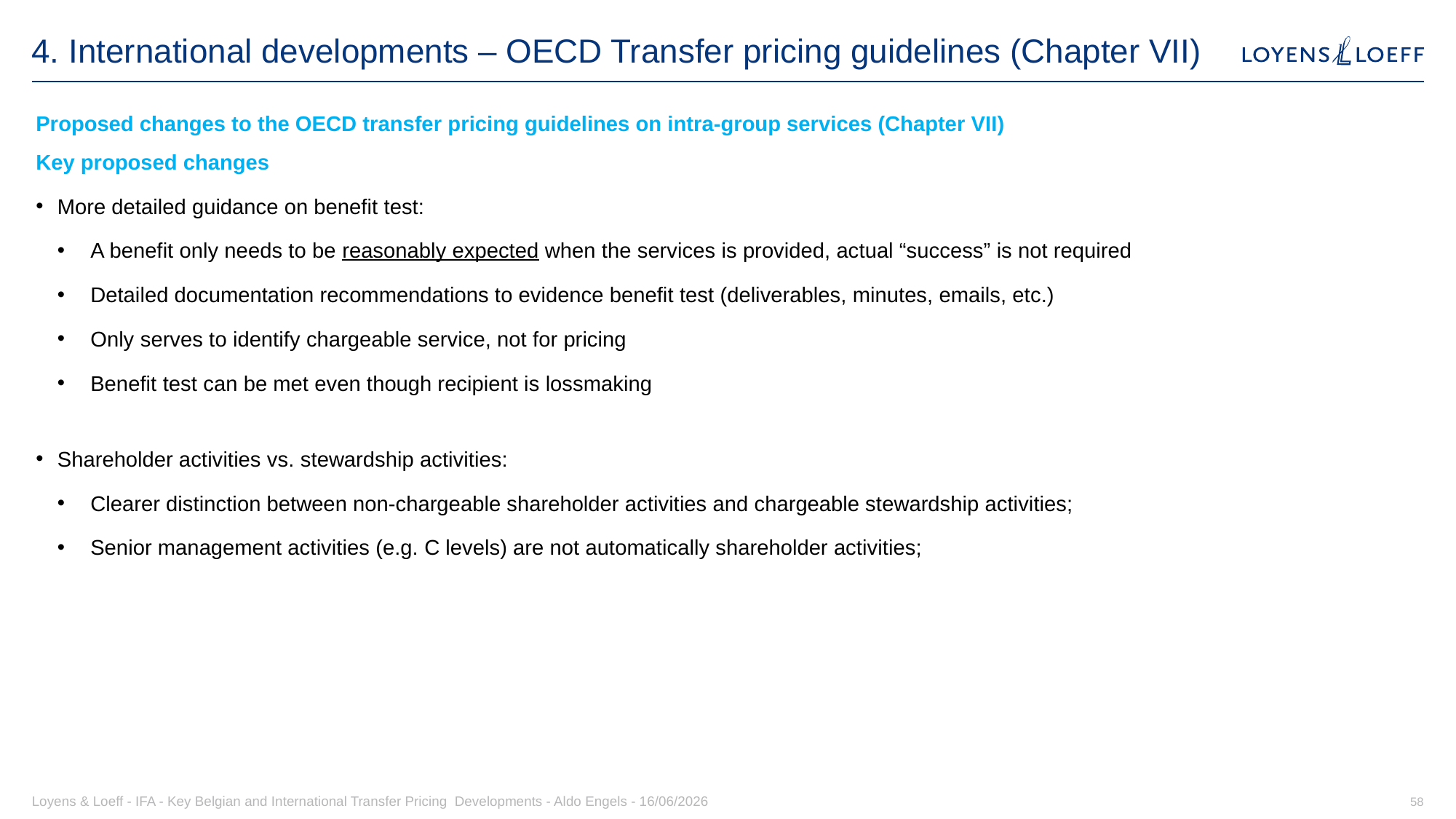

# 4. International developments – OECD Transfer pricing guidelines (Chapter VII)
Proposed changes to the OECD transfer pricing guidelines on intra-group services (Chapter VII)
Key proposed changes
More detailed guidance on benefit test:
A benefit only needs to be reasonably expected when the services is provided, actual “success” is not required
Detailed documentation recommendations to evidence benefit test (deliverables, minutes, emails, etc.)
Only serves to identify chargeable service, not for pricing
Benefit test can be met even though recipient is lossmaking

Shareholder activities vs. stewardship activities:
Clearer distinction between non-chargeable shareholder activities and chargeable stewardship activities;
Senior management activities (e.g. C levels) are not automatically shareholder activities;

Loyens & Loeff - IFA - Key Belgian and International Transfer Pricing  Developments - Aldo Engels - 16/06/2026